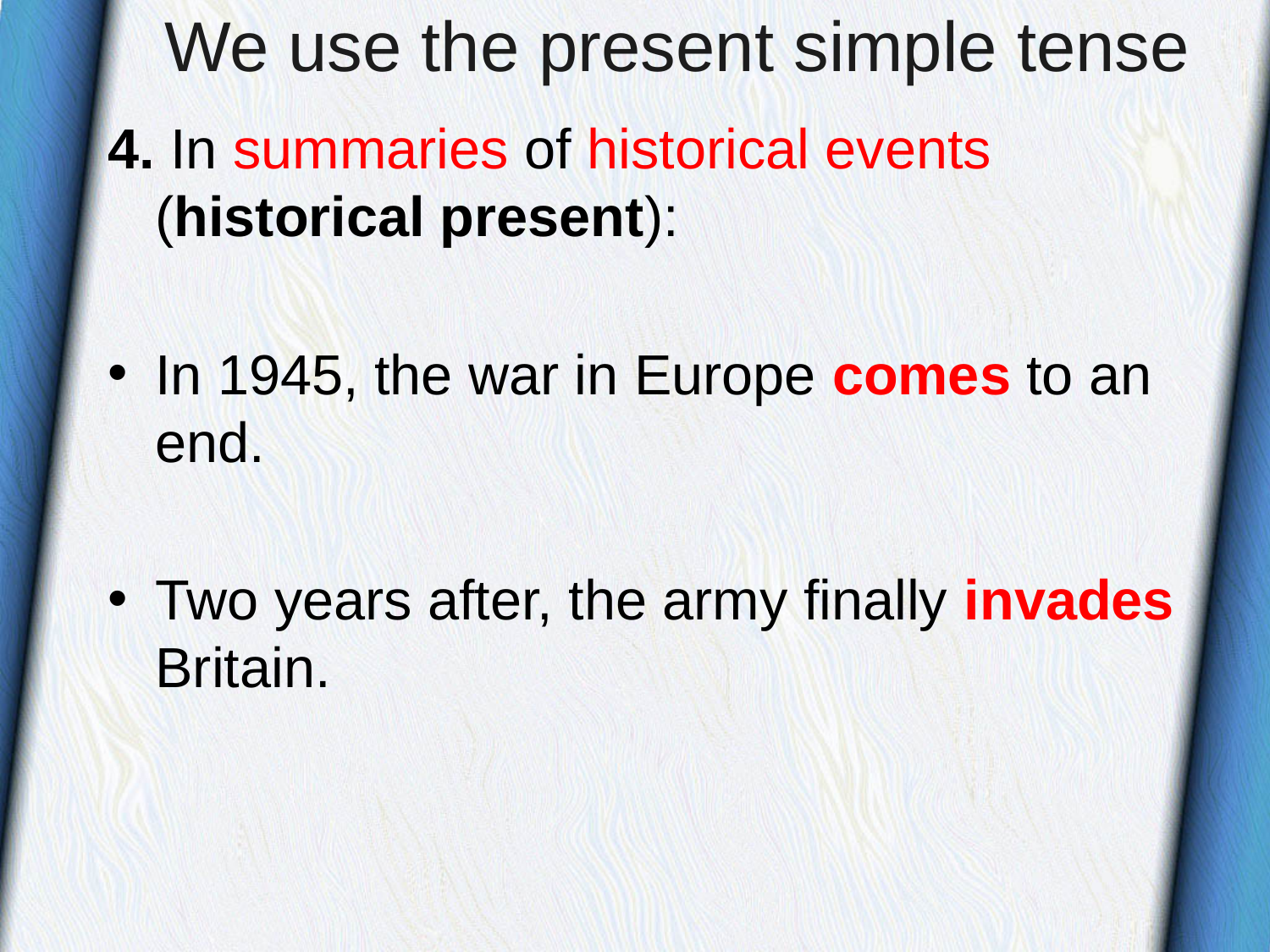

# We use the present simple tense
4. In summaries of historical events (historical present):

In 1945, the war in Europe comes to an end.

Two years after, the army finally invades Britain.